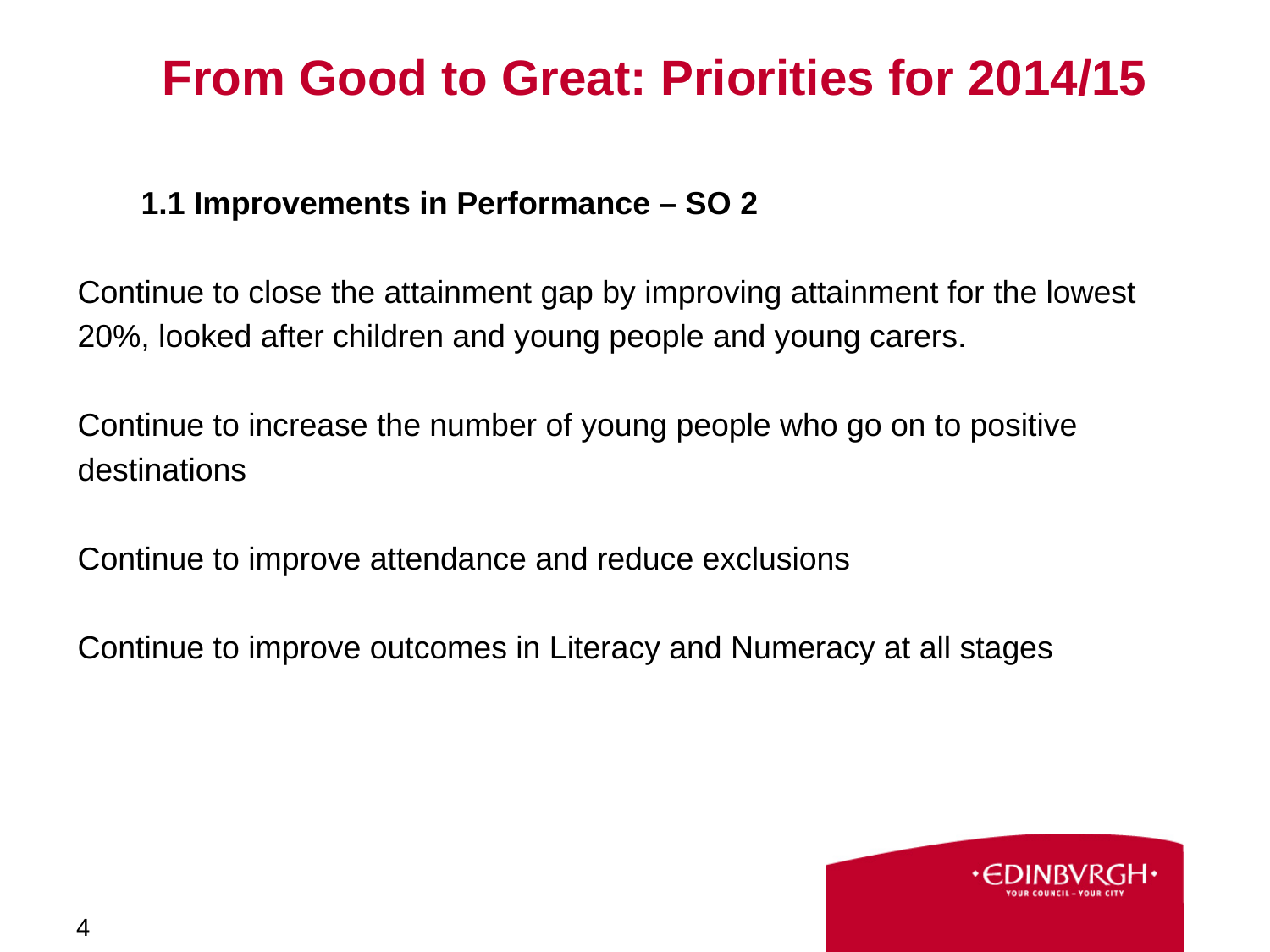

# From Good to Great: Priorities for 2014/15

1.1 Improvements in Performance – SO 2

Continue to close the attainment gap by improving attainment for the lowest
20%, looked after children and young people and young carers.

Continue to increase the number of young people who go on to positive
destinations

Continue to improve attendance and reduce exclusions

Continue to improve outcomes in Literacy and Numeracy at all stages

4